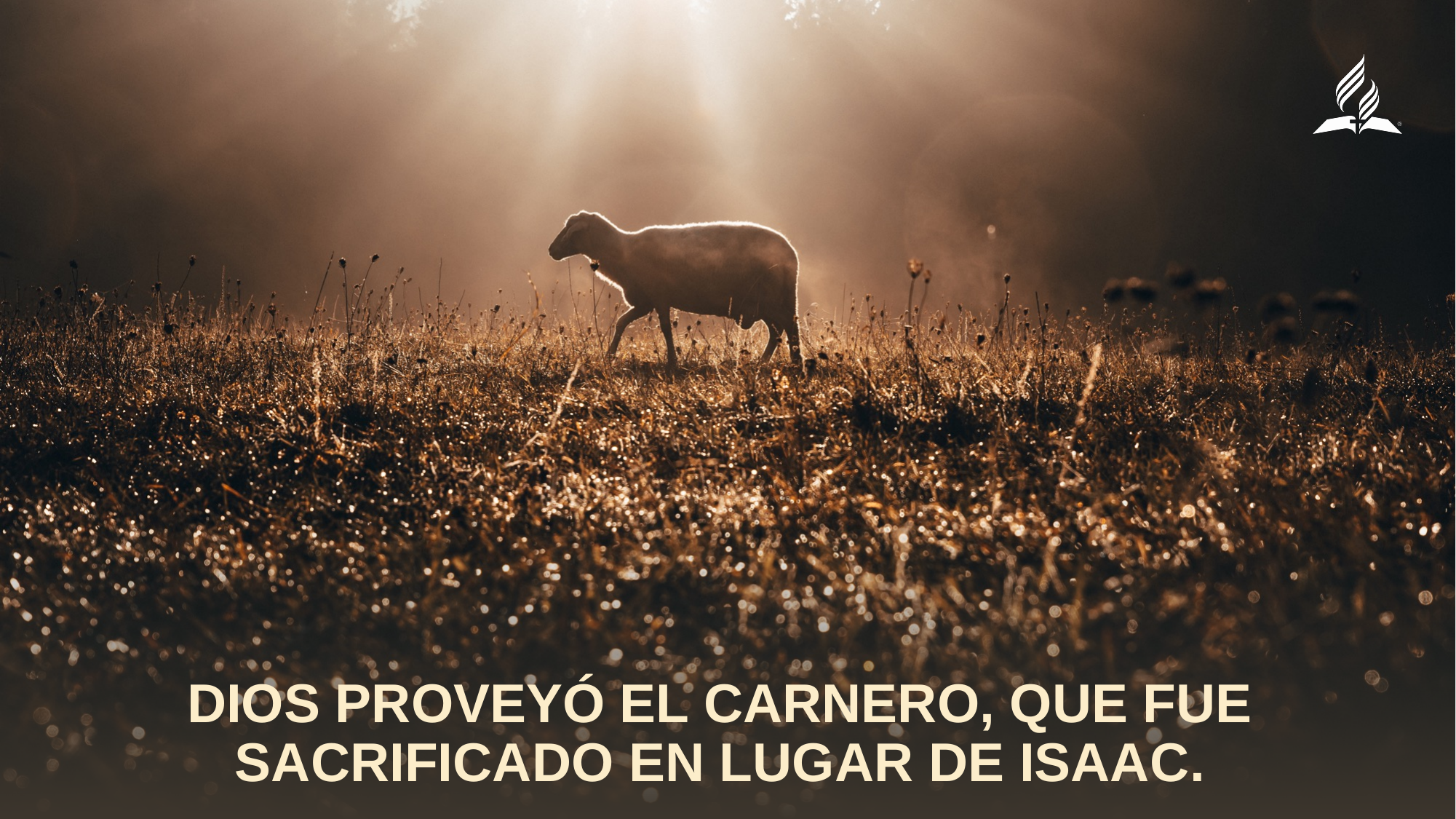

Dios proveyó el carnero, que fue
sacrificado en lugar de Isaac.